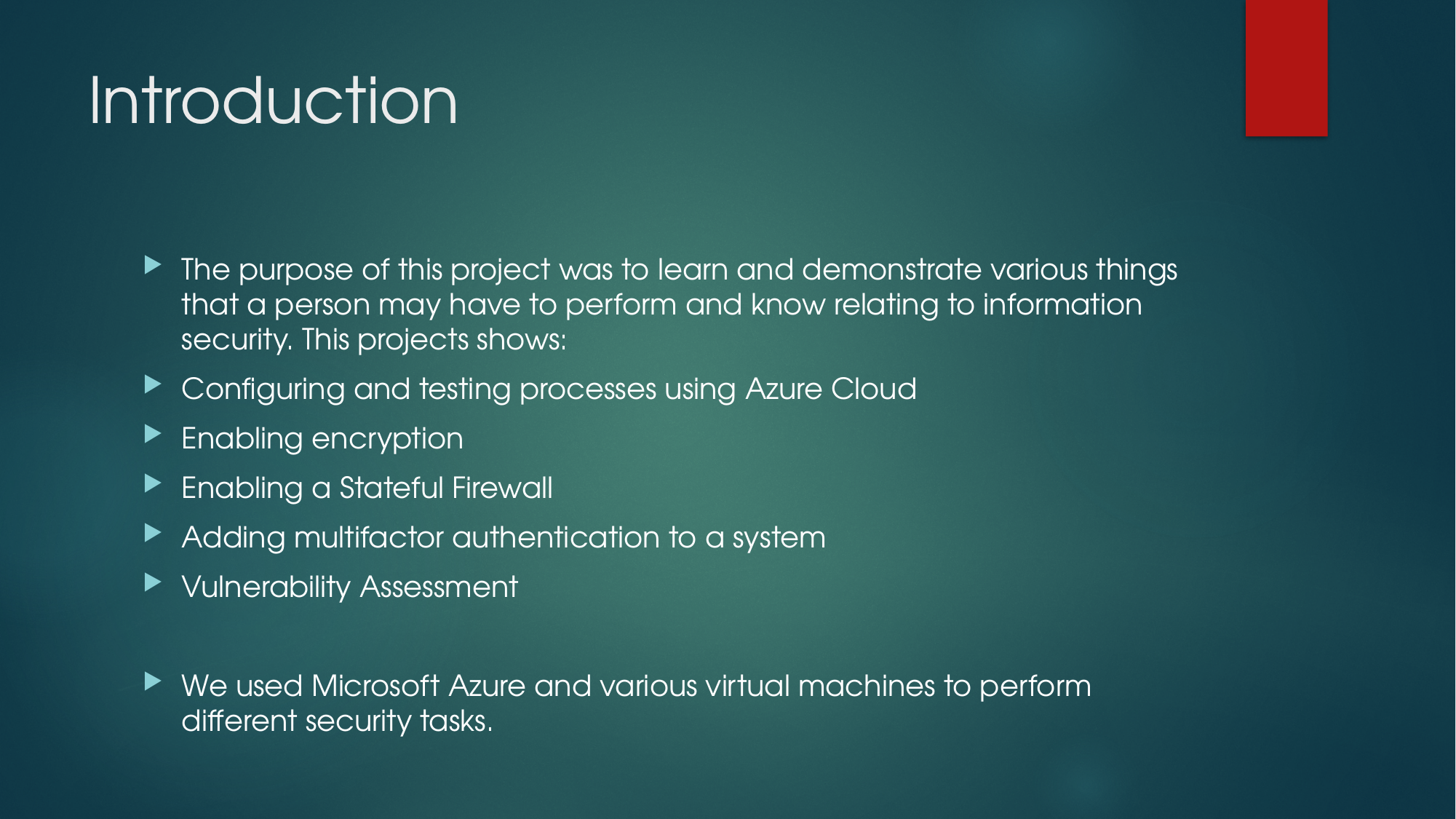

# Introduction
The purpose of this project was to learn and demonstrate various things that a person may have to perform and know relating to information security. This projects shows:
Configuring and testing processes using Azure Cloud
Enabling encryption
Enabling a Stateful Firewall
Adding multifactor authentication to a system
Vulnerability Assessment

We used Microsoft Azure and various virtual machines to perform different security tasks.